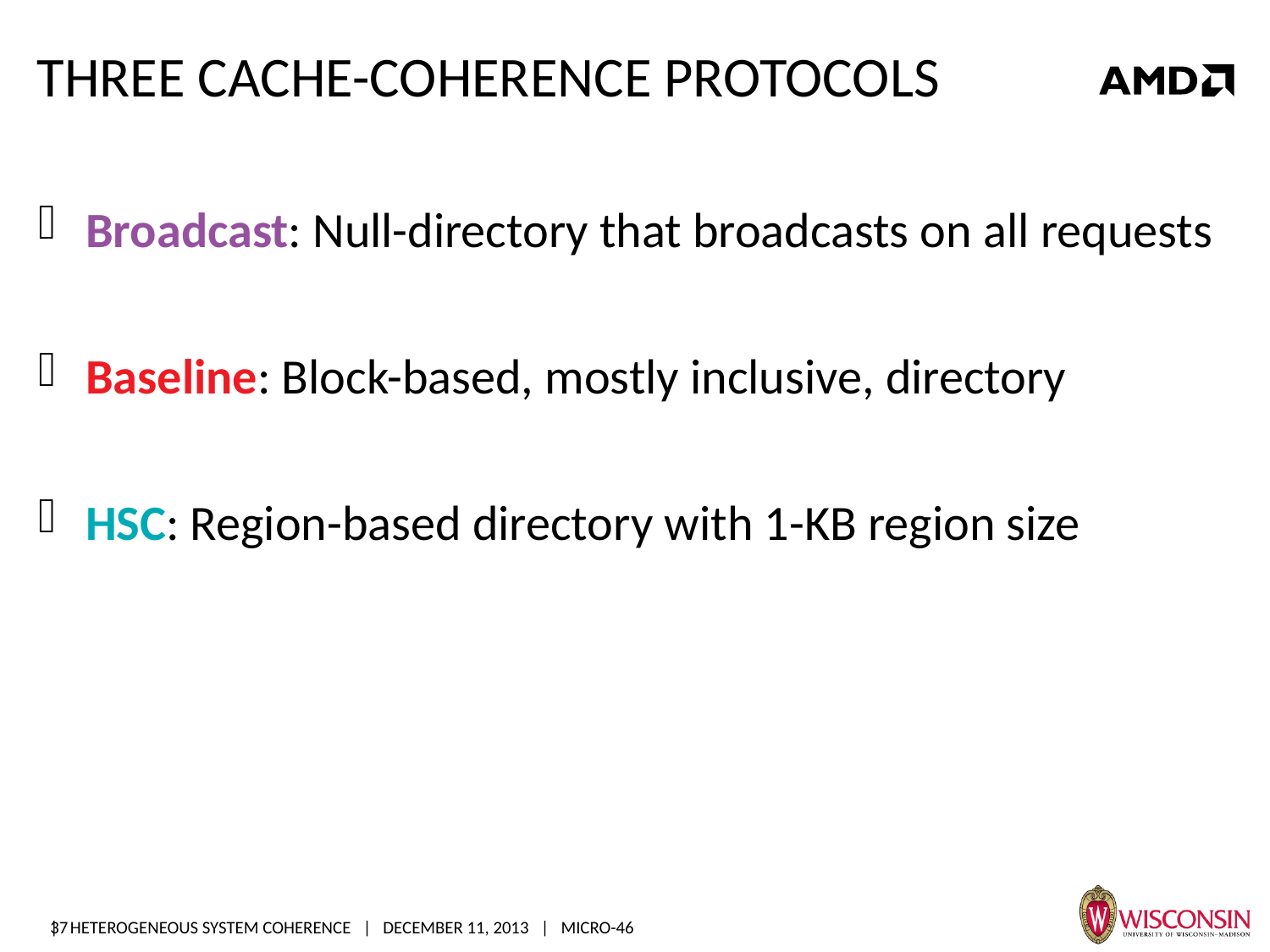

# Three cache-coherence protocols

Broadcast: Null-directory that broadcasts on all requests

Baseline: Block-based, mostly inclusive, directory

HSC: Region-based directory with 1-KB region size